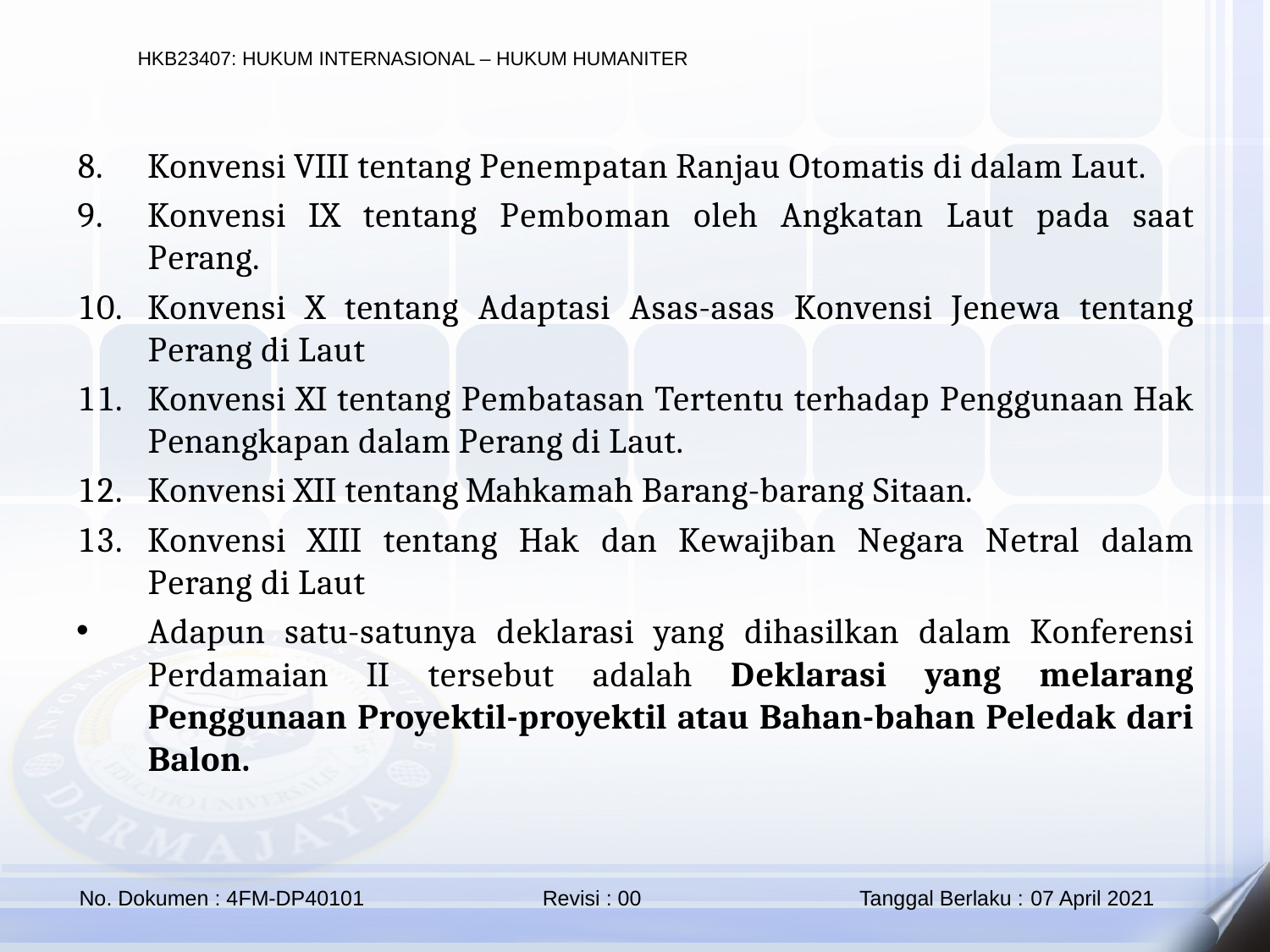

Konvensi VIII tentang Penempatan Ranjau Otomatis di dalam Laut.
Konvensi IX tentang Pemboman oleh Angkatan Laut pada saat Perang.
Konvensi X tentang Adaptasi Asas-asas Konvensi Jenewa tentang Perang di Laut
Konvensi XI tentang Pembatasan Tertentu terhadap Penggunaan Hak Penangkapan dalam Perang di Laut.
Konvensi XII tentang Mahkamah Barang-barang Sitaan.
Konvensi XIII tentang Hak dan Kewajiban Negara Netral dalam Perang di Laut
Adapun satu-satunya deklarasi yang dihasilkan dalam Konferensi Perdamaian II tersebut adalah Deklarasi yang melarang Penggunaan Proyektil-proyektil atau Bahan-bahan Peledak dari Balon.